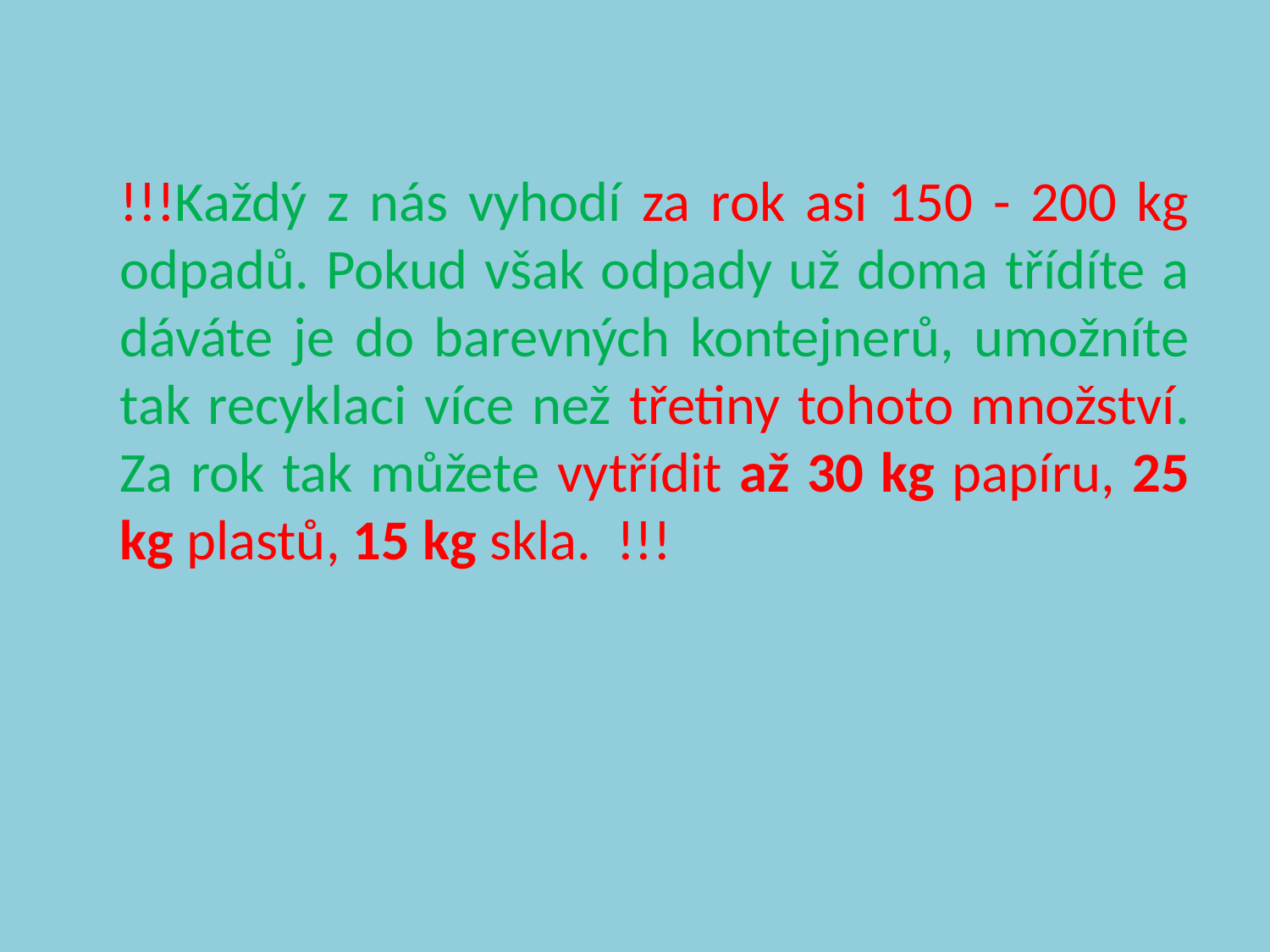

#

	!!!Každý z nás vyhodí za rok asi 150 - 200 kg odpadů. Pokud však odpady už doma třídíte a dáváte je do barevných kontejnerů, umožníte tak recyklaci více než třetiny tohoto množství. Za rok tak můžete vytřídit až 30 kg papíru, 25 kg plastů, 15 kg skla.  !!!